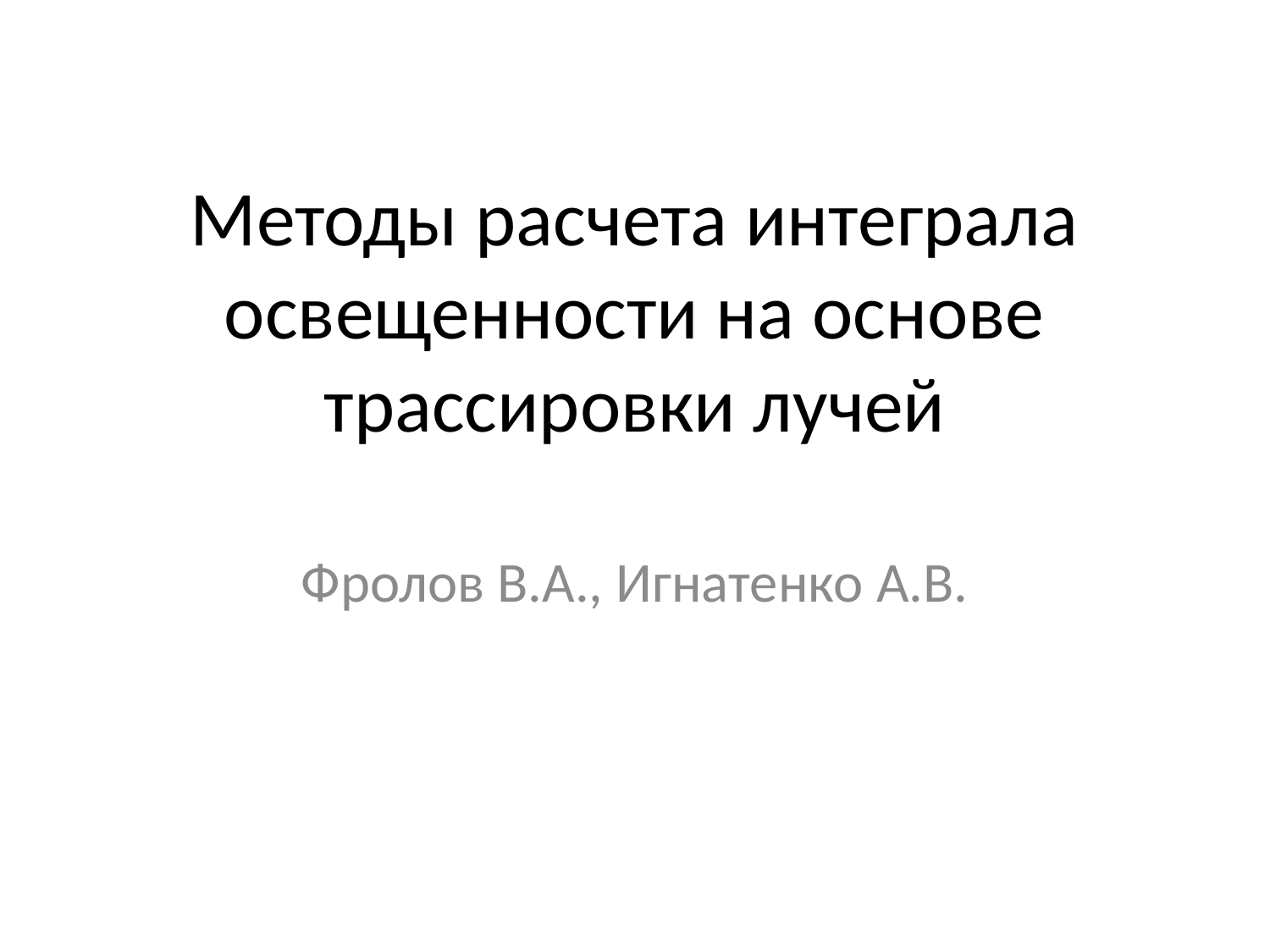

# Методы расчета интеграла освещенности на основе трассировки лучей
Фролов В.А., Игнатенко А.В.